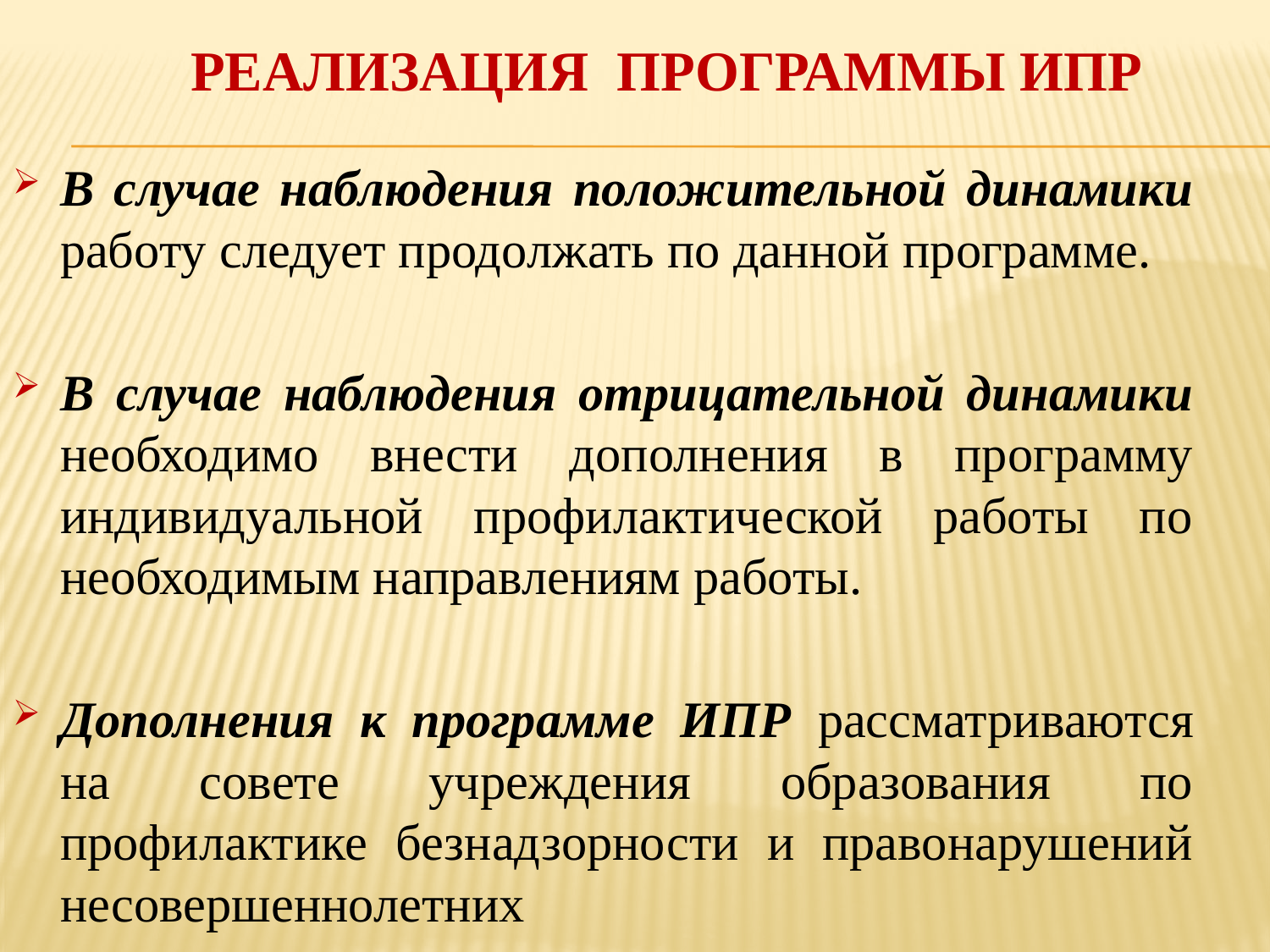

# реализация  программы ИПР
В случае наблюдения положительной динамики работу следует продолжать по данной программе.

В случае наблюдения отрицательной динамики необходимо внести дополнения в программу индивидуальной профилактической работы по необходимым направлениям работы.

Дополнения к программе ИПР рассматриваются на совете учреждения образования по профилактике безнадзорности и правонарушений несовершеннолетних